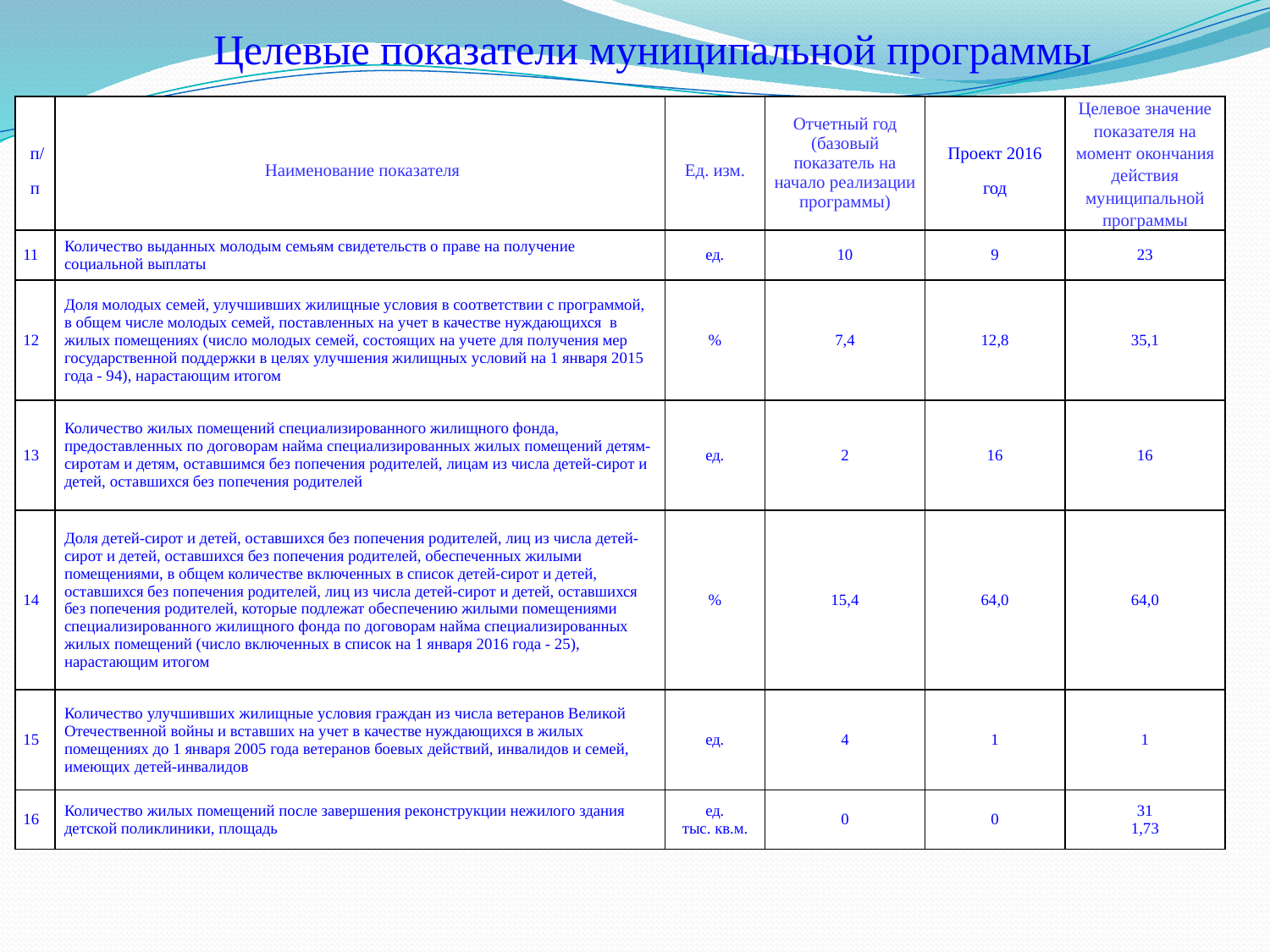

Целевые показатели муниципальной программы
| п/п | Наименование показателя | Ед. изм. | Отчетный год (базовый показатель на начало реализации программы) | Проект 2016 год | Целевое значение показателя на момент окончания действия муниципальной программы |
| --- | --- | --- | --- | --- | --- |
| 11 | Количество выданных молодым семьям свидетельств о праве на получение социальной выплаты | ед. | 10 | 9 | 23 |
| 12 | Доля молодых семей, улучшивших жилищные условия в соответствии с программой, в общем числе молодых семей, поставленных на учет в качестве нуждающихся в жилых помещениях (число молодых семей, состоящих на учете для получения мер государственной поддержки в целях улучшения жилищных условий на 1 января 2015 года - 94), нарастающим итогом | % | 7,4 | 12,8 | 35,1 |
| 13 | Количество жилых помещений специализированного жилищного фонда, предоставленных по договорам найма специализированных жилых помещений детям-сиротам и детям, оставшимся без попечения родителей, лицам из числа детей-сирот и детей, оставшихся без попечения родителей | ед. | 2 | 16 | 16 |
| 14 | Доля детей-сирот и детей, оставшихся без попечения родителей, лиц из числа детей-сирот и детей, оставшихся без попечения родителей, обеспеченных жилыми помещениями, в общем количестве включенных в список детей-сирот и детей, оставшихся без попечения родителей, лиц из числа детей-сирот и детей, оставшихся без попечения родителей, которые подлежат обеспечению жилыми помещениями специализированного жилищного фонда по договорам найма специализированных жилых помещений (число включенных в список на 1 января 2016 года - 25), нарастающим итогом | % | 15,4 | 64,0 | 64,0 |
| 15 | Количество улучшивших жилищные условия граждан из числа ветеранов Великой Отечественной войны и вставших на учет в качестве нуждающихся в жилых помещениях до 1 января 2005 года ветеранов боевых действий, инвалидов и семей, имеющих детей-инвалидов | ед. | 4 | 1 | 1 |
| 16 | Количество жилых помещений после завершения реконструкции нежилого здания детской поликлиники, площадь | ед. тыс. кв.м. | 0 | 0 | 31 1,73 |